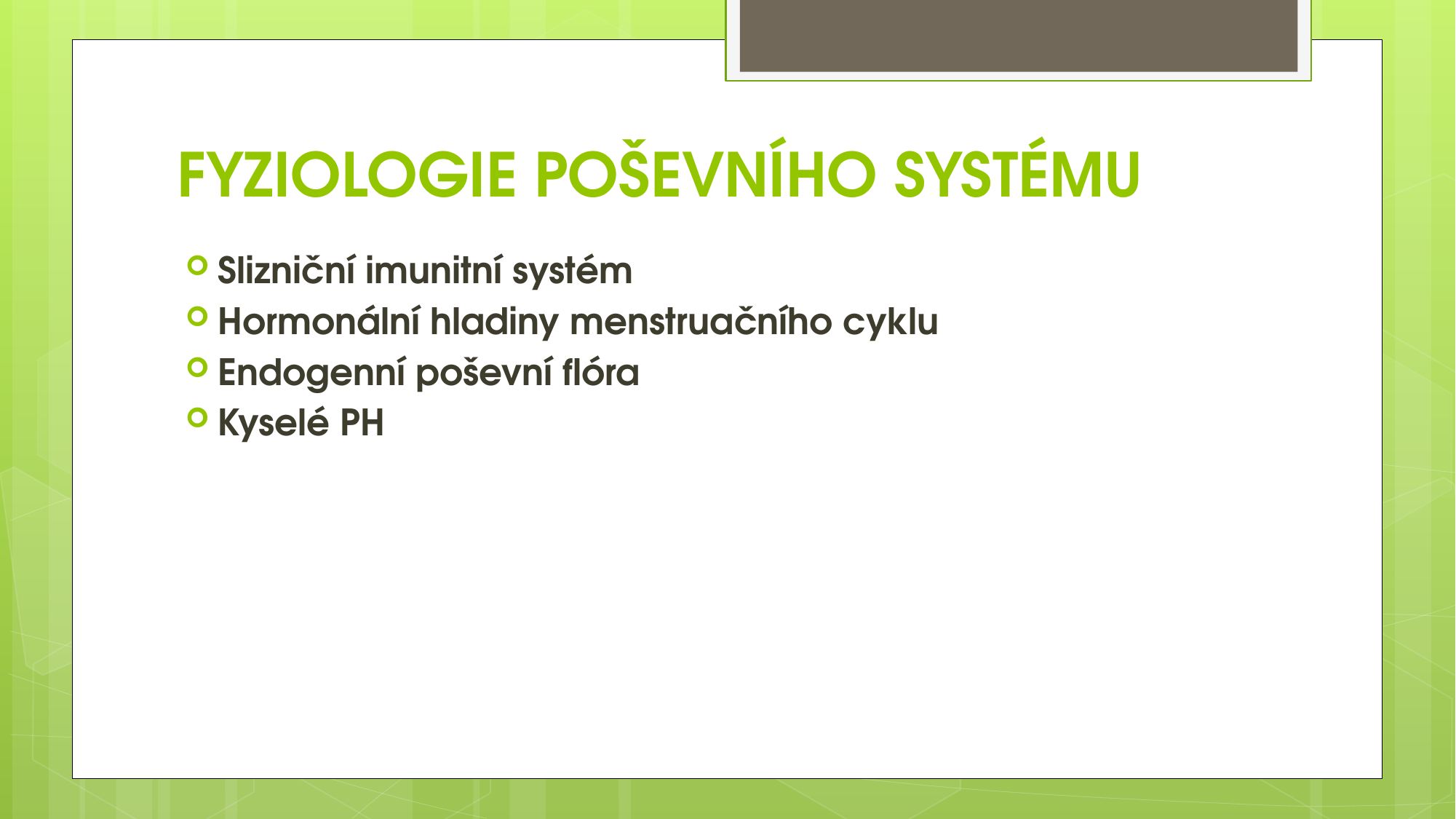

# FYZIOLOGIE POŠEVNÍHO SYSTÉMU
Slizniční imunitní systém
Hormonální hladiny menstruačního cyklu
Endogenní poševní flóra
Kyselé PH